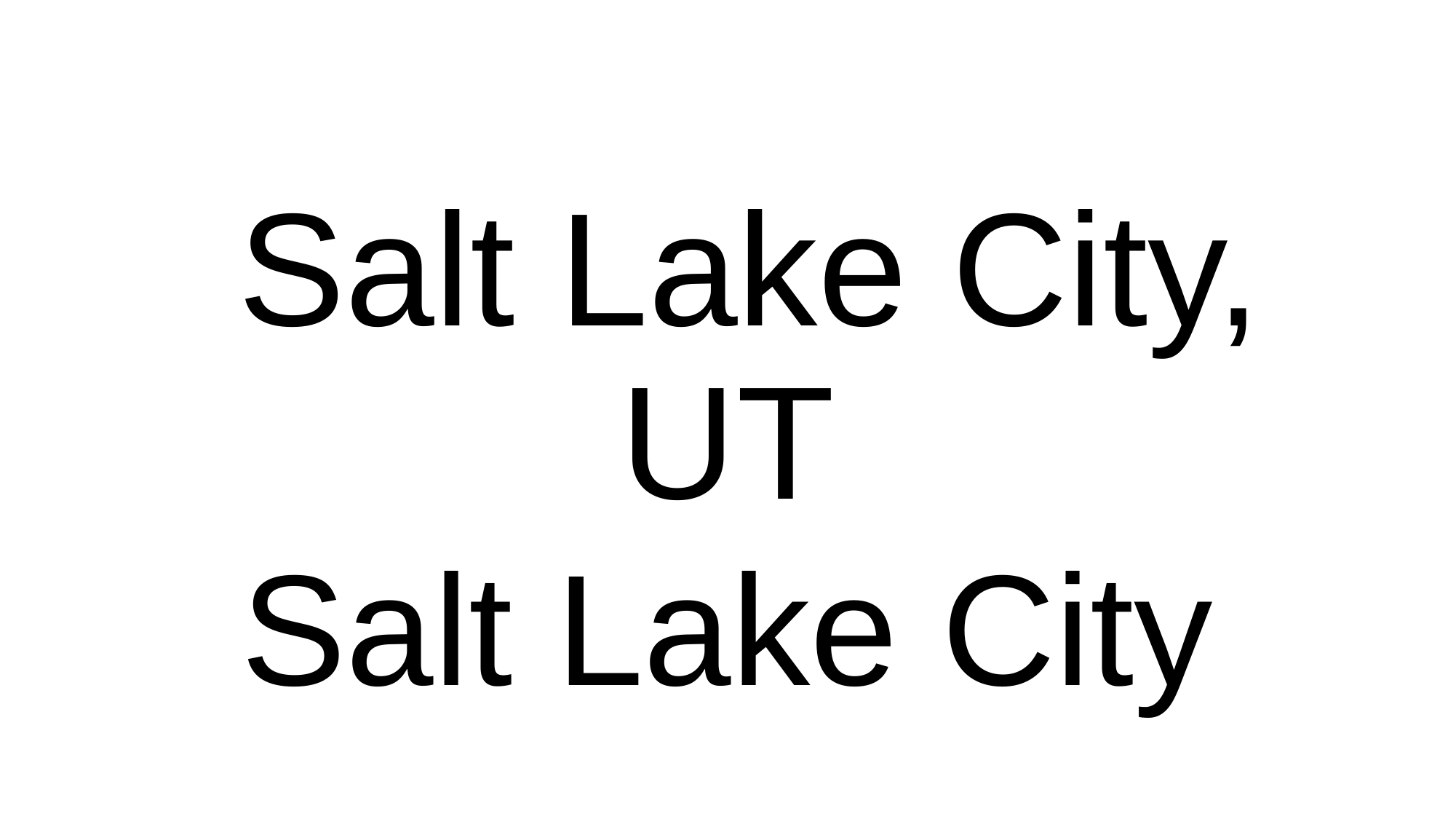

#
 Salt Lake City, UT
Salt Lake City